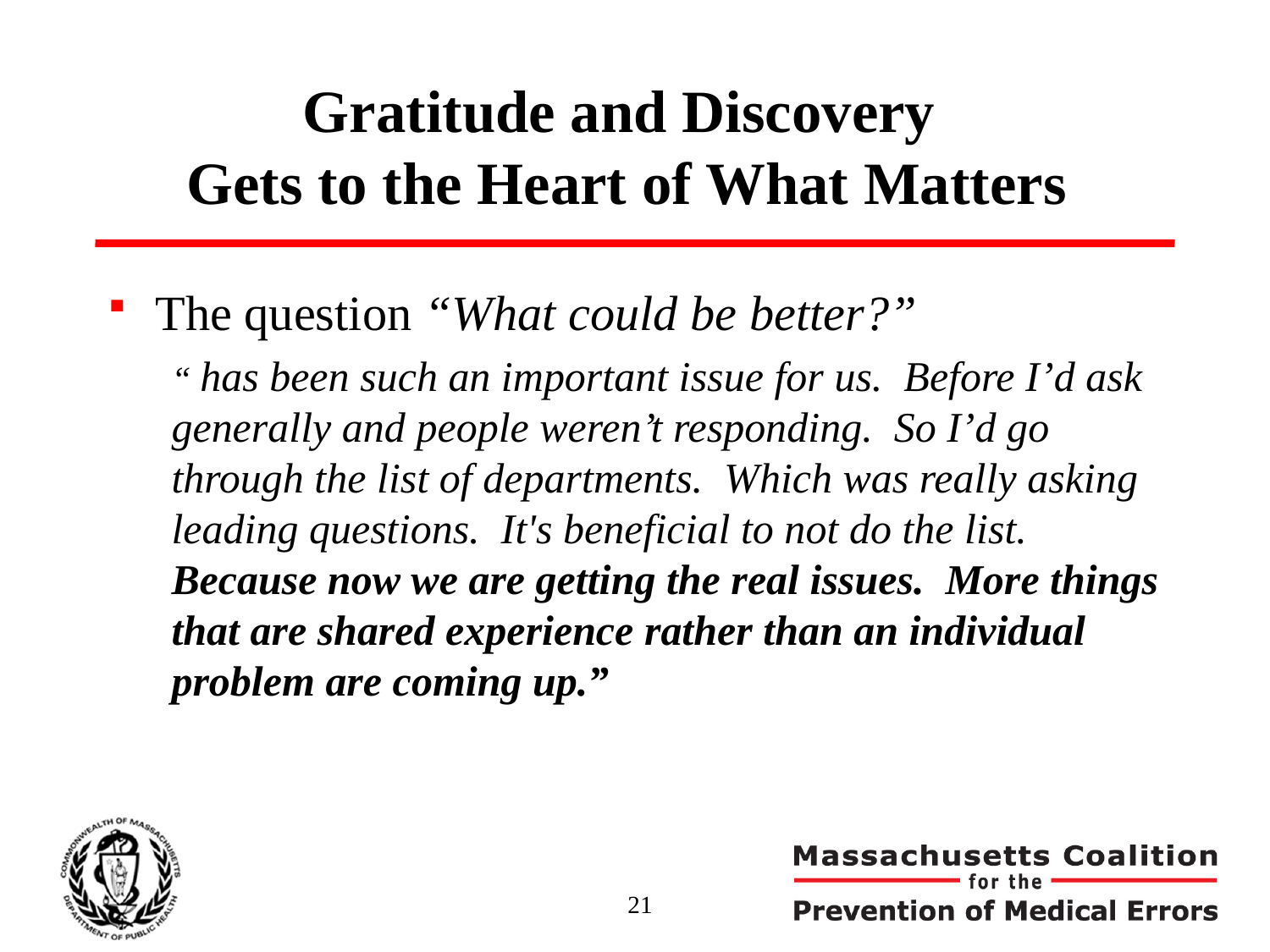

# Gratitude and Discovery Gets to the Heart of What Matters
The question “What could be better?”
“ has been such an important issue for us.  Before I’d ask generally and people weren’t responding.  So I’d go through the list of departments.  Which was really asking leading questions.  It's beneficial to not do the list.  Because now we are getting the real issues.  More things that are shared experience rather than an individual problem are coming up.”

21